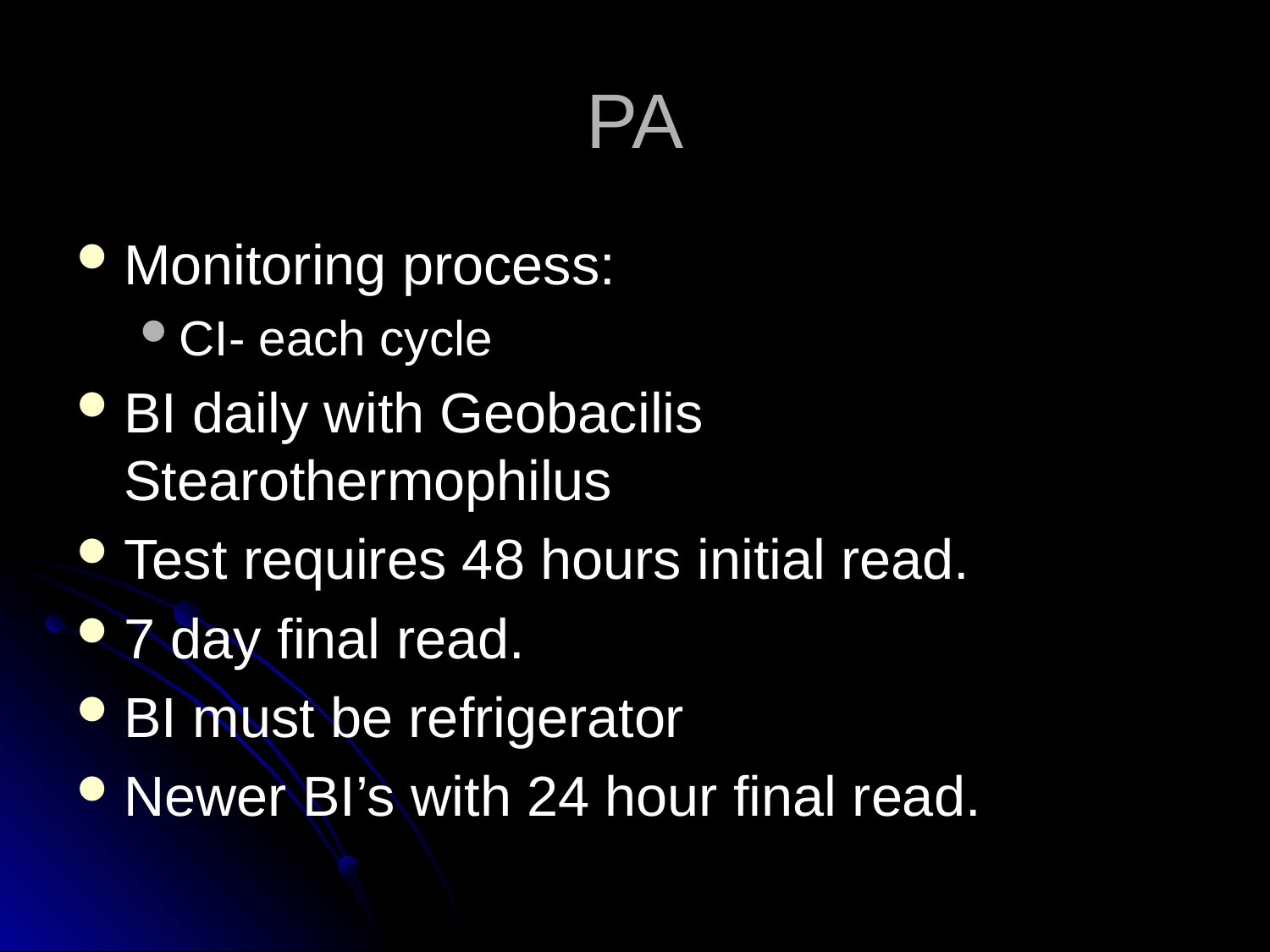

# PA
Monitoring process:
CI- each cycle
BI daily with Geobacilis Stearothermophilus
Test requires 48 hours initial read.
7 day final read.
BI must be refrigerator
Newer BI’s with 24 hour final read.